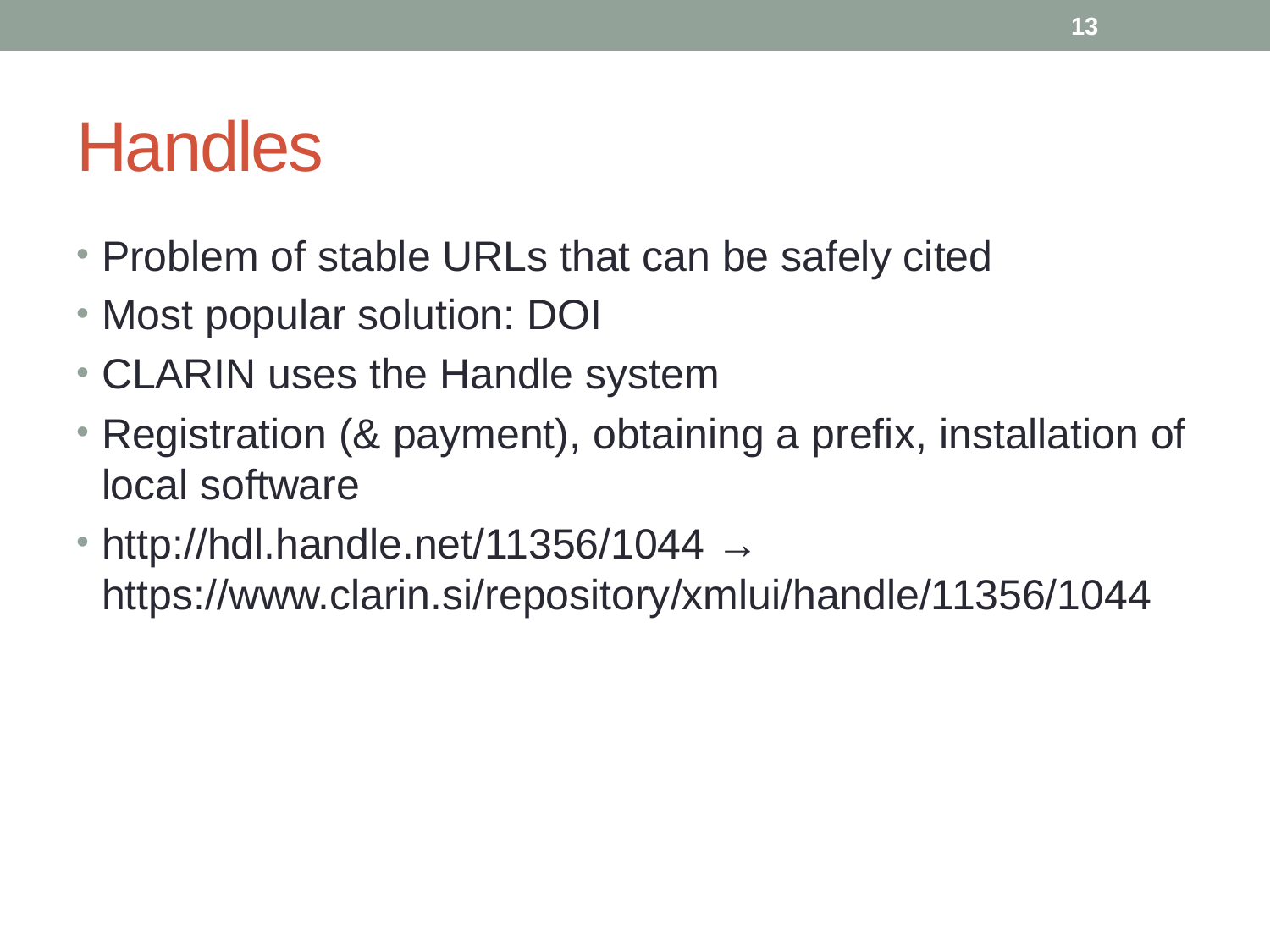

13
# Handles
Problem of stable URLs that can be safely cited
Most popular solution: DOI
CLARIN uses the Handle system
Registration (& payment), obtaining a prefix, installation of local software
http://hdl.handle.net/11356/1044 → https://www.clarin.si/repository/xmlui/handle/11356/1044